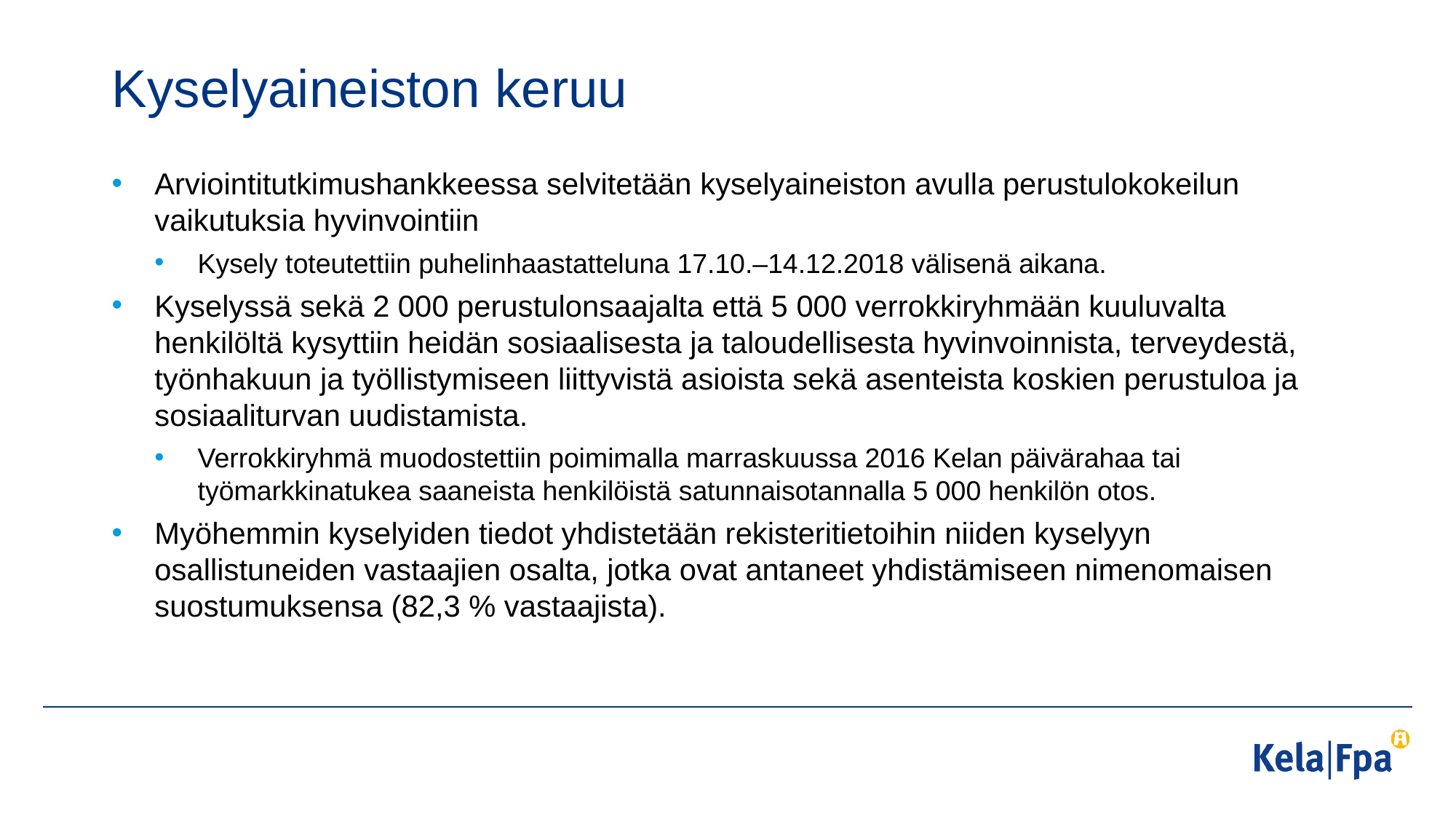

# Kyselyaineiston keruu
Arviointitutkimushankkeessa selvitetään kyselyaineiston avulla perustulokokeilun vaikutuksia hyvinvointiin
Kysely toteutettiin puhelinhaastatteluna 17.10.–14.12.2018 välisenä aikana.
Kyselyssä sekä 2 000 perustulonsaajalta että 5 000 verrokkiryhmään kuuluvalta henkilöltä kysyttiin heidän sosiaalisesta ja taloudellisesta hyvinvoinnista, terveydestä, työnhakuun ja työllistymiseen liittyvistä asioista sekä asenteista koskien perustuloa ja sosiaaliturvan uudistamista.
Verrokkiryhmä muodostettiin poimimalla marraskuussa 2016 Kelan päivärahaa tai työmarkkinatukea saaneista henkilöistä satunnaisotannalla 5 000 henkilön otos.
Myöhemmin kyselyiden tiedot yhdistetään rekisteritietoihin niiden kyselyyn osallistuneiden vastaajien osalta, jotka ovat antaneet yhdistämiseen nimenomaisen suostumuksensa (82,3 % vastaajista).